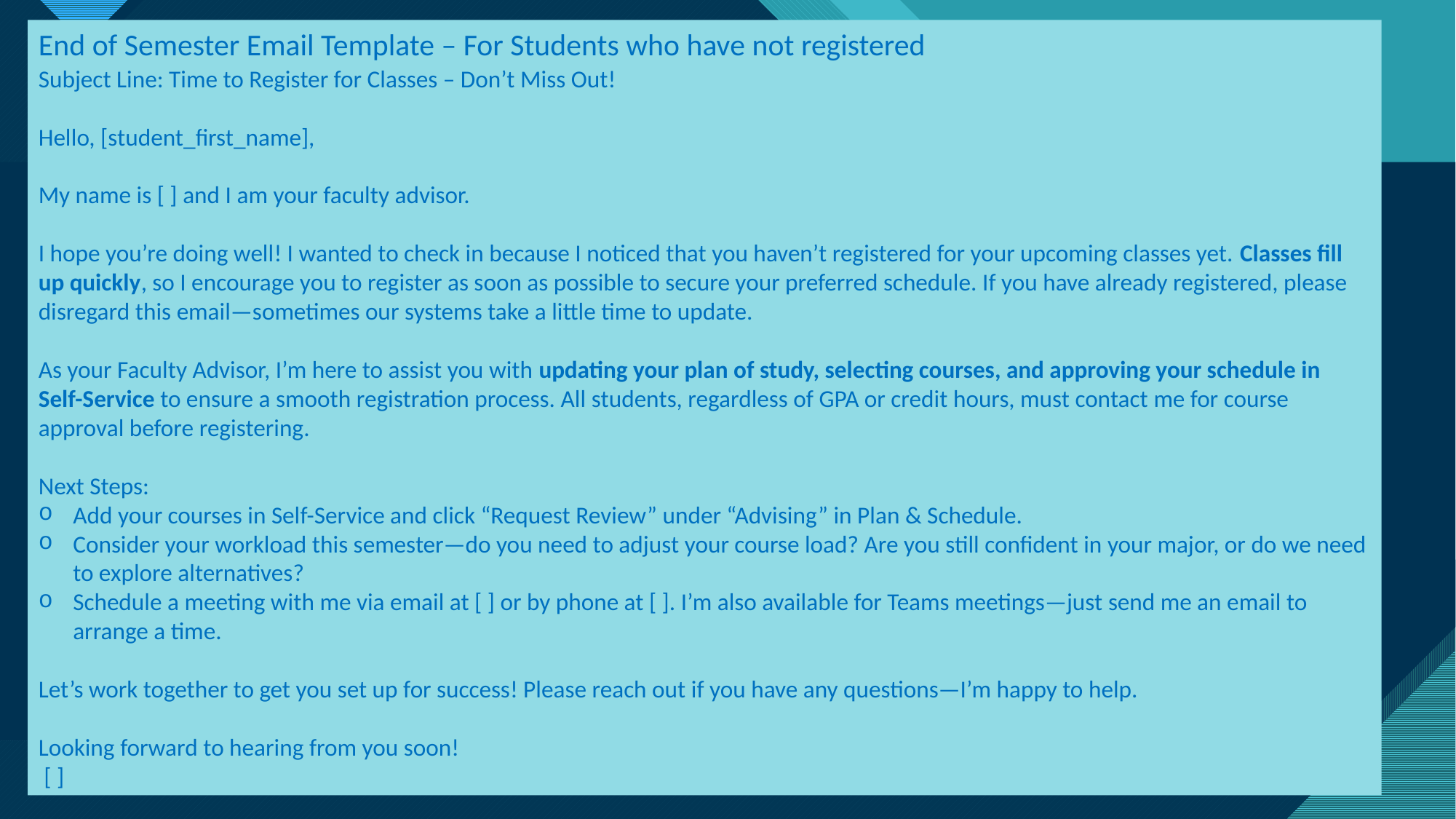

End of Semester Email Template – For Students who have not registered
Subject Line: Time to Register for Classes – Don’t Miss Out!

Hello, [student_first_name],

My name is [ ] and I am your faculty advisor.

I hope you’re doing well! I wanted to check in because I noticed that you haven’t registered for your upcoming classes yet. Classes fill up quickly, so I encourage you to register as soon as possible to secure your preferred schedule. If you have already registered, please disregard this email—sometimes our systems take a little time to update.

As your Faculty Advisor, I’m here to assist you with updating your plan of study, selecting courses, and approving your schedule in Self-Service to ensure a smooth registration process. All students, regardless of GPA or credit hours, must contact me for course approval before registering.

Next Steps:
Add your courses in Self-Service and click “Request Review” under “Advising” in Plan & Schedule.
Consider your workload this semester—do you need to adjust your course load? Are you still confident in your major, or do we need to explore alternatives?
Schedule a meeting with me via email at [ ] or by phone at [ ]. I’m also available for Teams meetings—just send me an email to arrange a time.

Let’s work together to get you set up for success! Please reach out if you have any questions—I’m happy to help.

Looking forward to hearing from you soon!
 [ ]
22